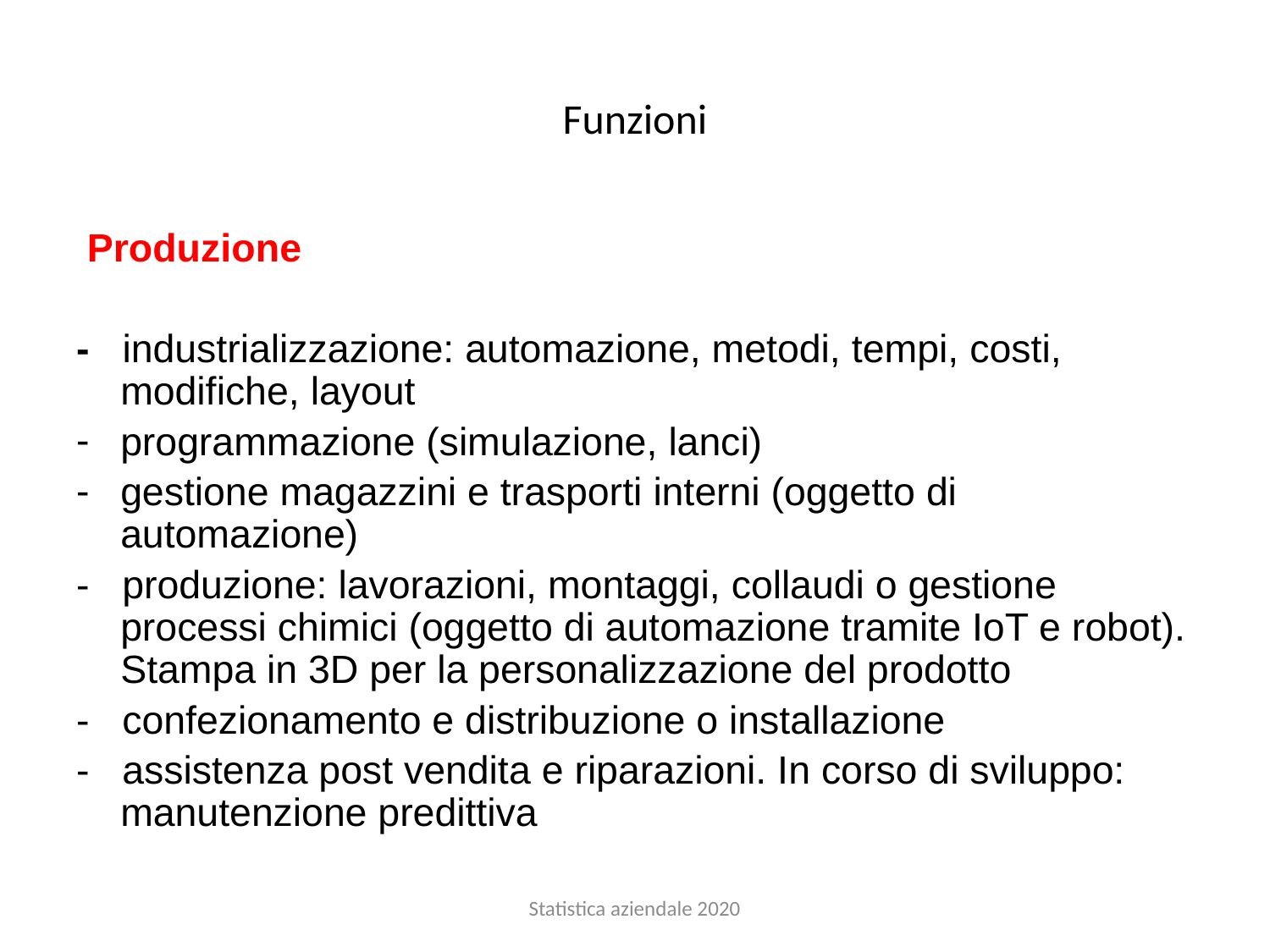

# Funzioni
 Produzione

-   industrializzazione: automazione, metodi, tempi, costi, modifiche, layout
programmazione (simulazione, lanci)
gestione magazzini e trasporti interni (oggetto di automazione)
-   produzione: lavorazioni, montaggi, collaudi o gestione processi chimici (oggetto di automazione tramite IoT e robot). Stampa in 3D per la personalizzazione del prodotto
-   confezionamento e distribuzione o installazione
-   assistenza post vendita e riparazioni. In corso di sviluppo: manutenzione predittiva

Statistica aziendale 2020